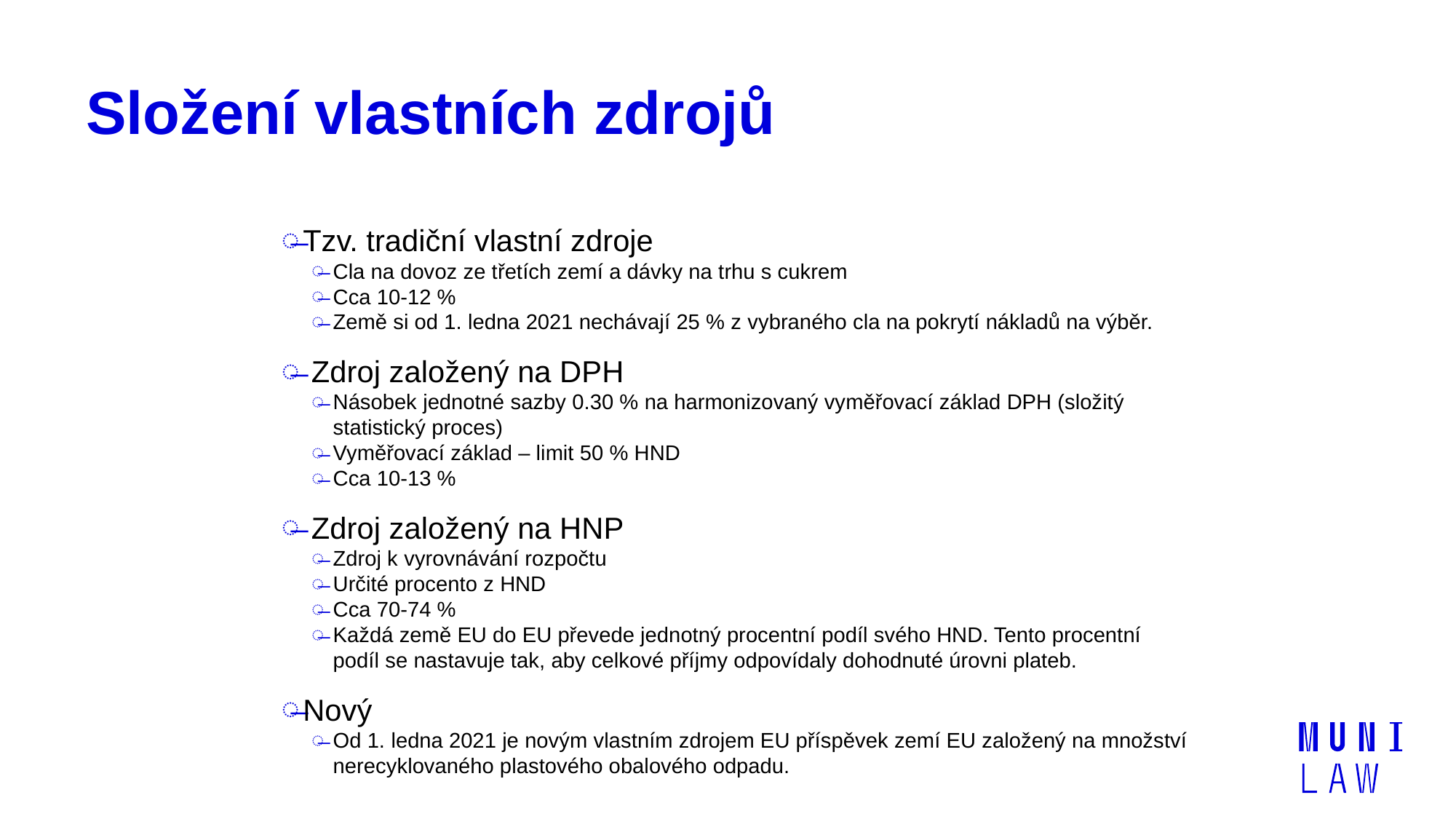

# Složení vlastních zdrojů
Tzv. tradiční vlastní zdroje
Cla na dovoz ze třetích zemí a dávky na trhu s cukrem
Cca 10-12 %
Země si od 1. ledna 2021 nechávají 25 % z vybraného cla na pokrytí nákladů na výběr.
 Zdroj založený na DPH
Násobek jednotné sazby 0.30 % na harmonizovaný vyměřovací základ DPH (složitý statistický proces)
Vyměřovací základ – limit 50 % HND
Cca 10-13 %
 Zdroj založený na HNP
Zdroj k vyrovnávání rozpočtu
Určité procento z HND
Cca 70-74 %
Každá země EU do EU převede jednotný procentní podíl svého HND. Tento procentní podíl se nastavuje tak, aby celkové příjmy odpovídaly dohodnuté úrovni plateb.
Nový
Od 1. ledna 2021 je novým vlastním zdrojem EU příspěvek zemí EU založený na množství nerecyklovaného plastového obalového odpadu.